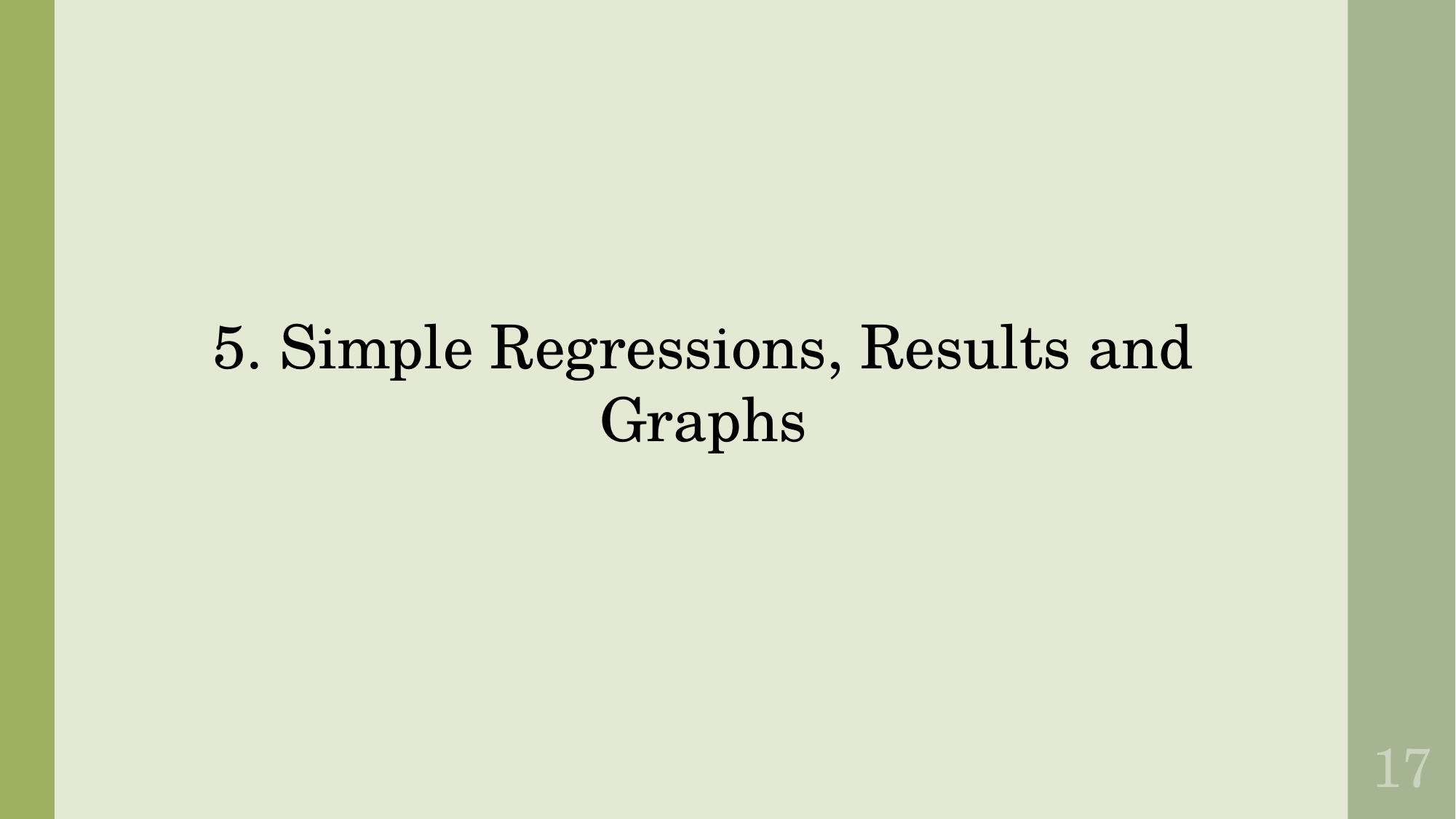

5. Simple Regressions, Results and Graphs
17